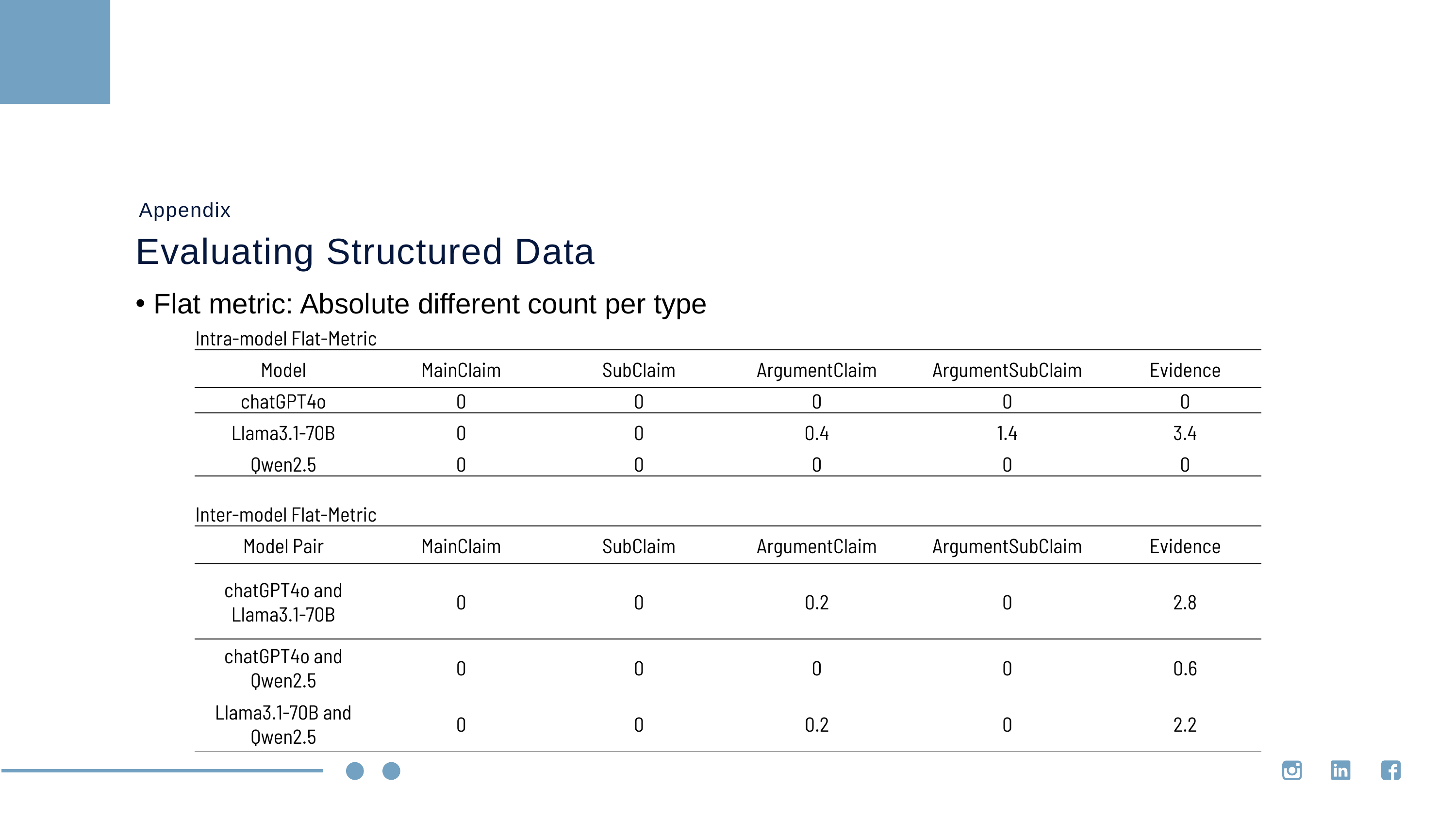

Appendix
Evaluating Structured Data
Flat metric: Absolute different count per type
| Intra-model Flat-Metric |  |  |  |  |  |
| --- | --- | --- | --- | --- | --- |
| Model | MainClaim | SubClaim | ArgumentClaim | ArgumentSubClaim | Evidence |
| chatGPT4o | 0 | 0 | 0 | 0 | 0 |
| Llama3.1-70B | 0 | 0 | 0.4 | 1.4 | 3.4 |
| Qwen2.5 | 0 | 0 | 0 | 0 | 0 |
|  |  |  |  |  |  |
| Inter-model Flat-Metric |  |  |  |  |  |
| Model Pair | MainClaim | SubClaim | ArgumentClaim | ArgumentSubClaim | Evidence |
| chatGPT4o and Llama3.1-70B | 0 | 0 | 0.2 | 0 | 2.8 |
| chatGPT4o and Qwen2.5 | 0 | 0 | 0 | 0 | 0.6 |
| Llama3.1-70B and Qwen2.5 | 0 | 0 | 0.2 | 0 | 2.2 |